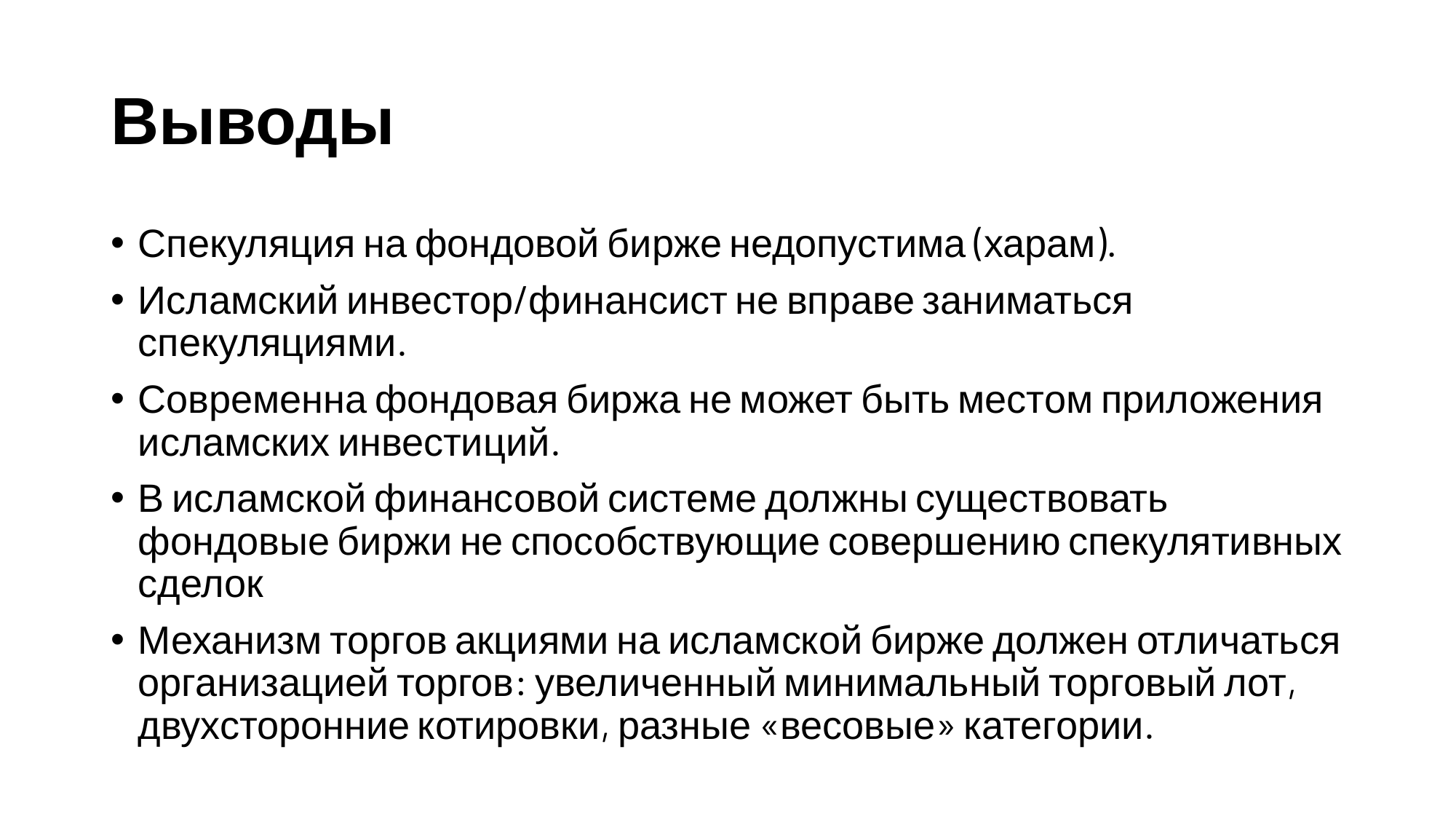

# Выводы
Спекуляция на фондовой бирже недопустима (харам).
Исламский инвестор/финансист не вправе заниматься спекуляциями.
Современна фондовая биржа не может быть местом приложения исламских инвестиций.
В исламской финансовой системе должны существовать фондовые биржи не способствующие совершению спекулятивных сделок
Механизм торгов акциями на исламской бирже должен отличаться организацией торгов: увеличенный минимальный торговый лот, двухсторонние котировки, разные «весовые» категории.